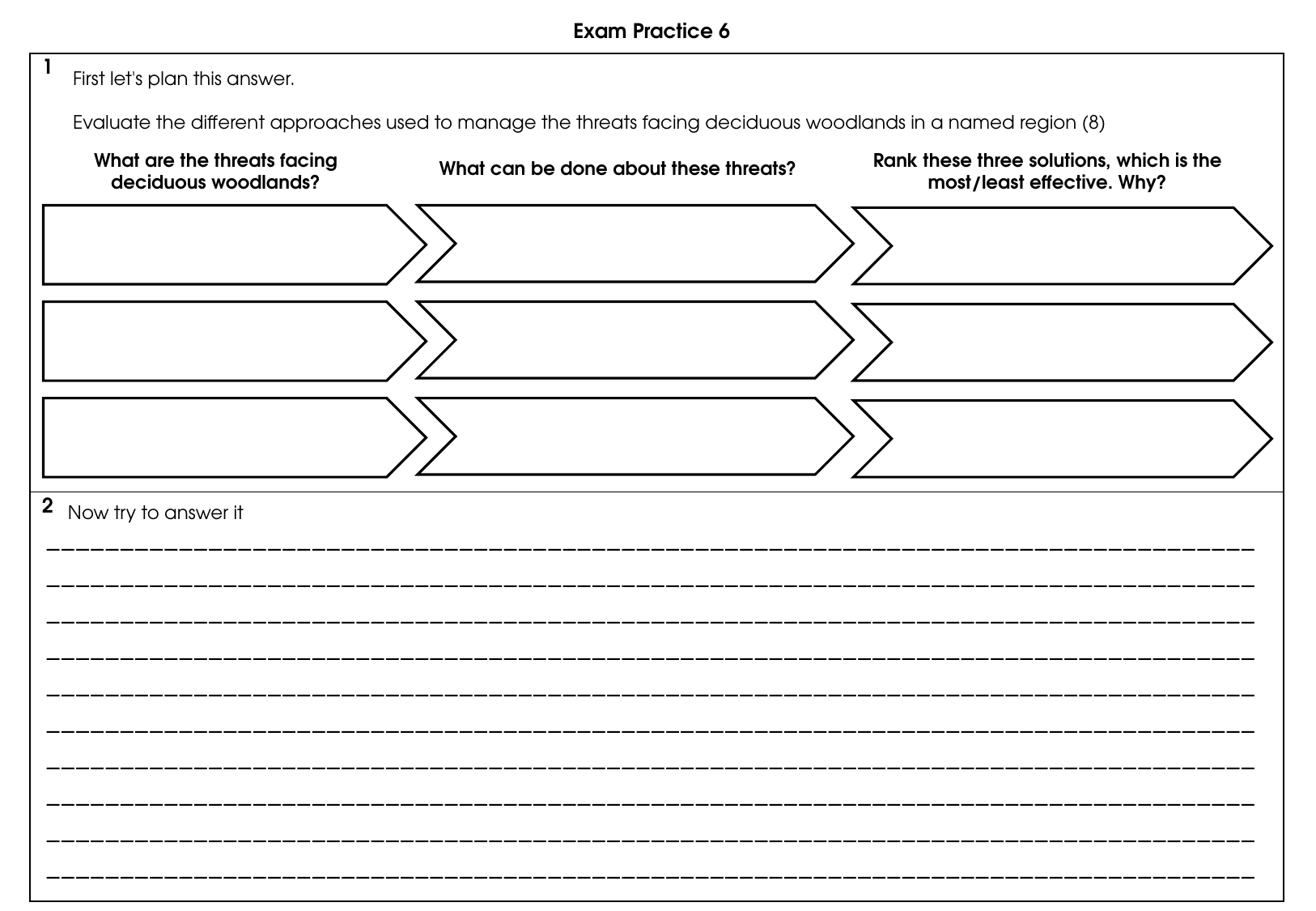

Exam Practice 6
| 1 |
| --- |
| 2 |
First let's plan this answer.

Evaluate the different approaches used to manage the threats facing deciduous woodlands in a named region (8)
What are the threats facing deciduous woodlands?
Rank these three solutions, which is the most/least effective. Why?
What can be done about these threats?

Now try to answer it
______________________________________________________________________________________________________________________________________________________________________________________________________________________________________________________________________________________________________________________________________________________________________________________________________________________________________________________________________________________________________________________________________________________________________________________________________________________________________________________________________________________________________________________________________________________________________________________________________________________________________________________________________________________________________